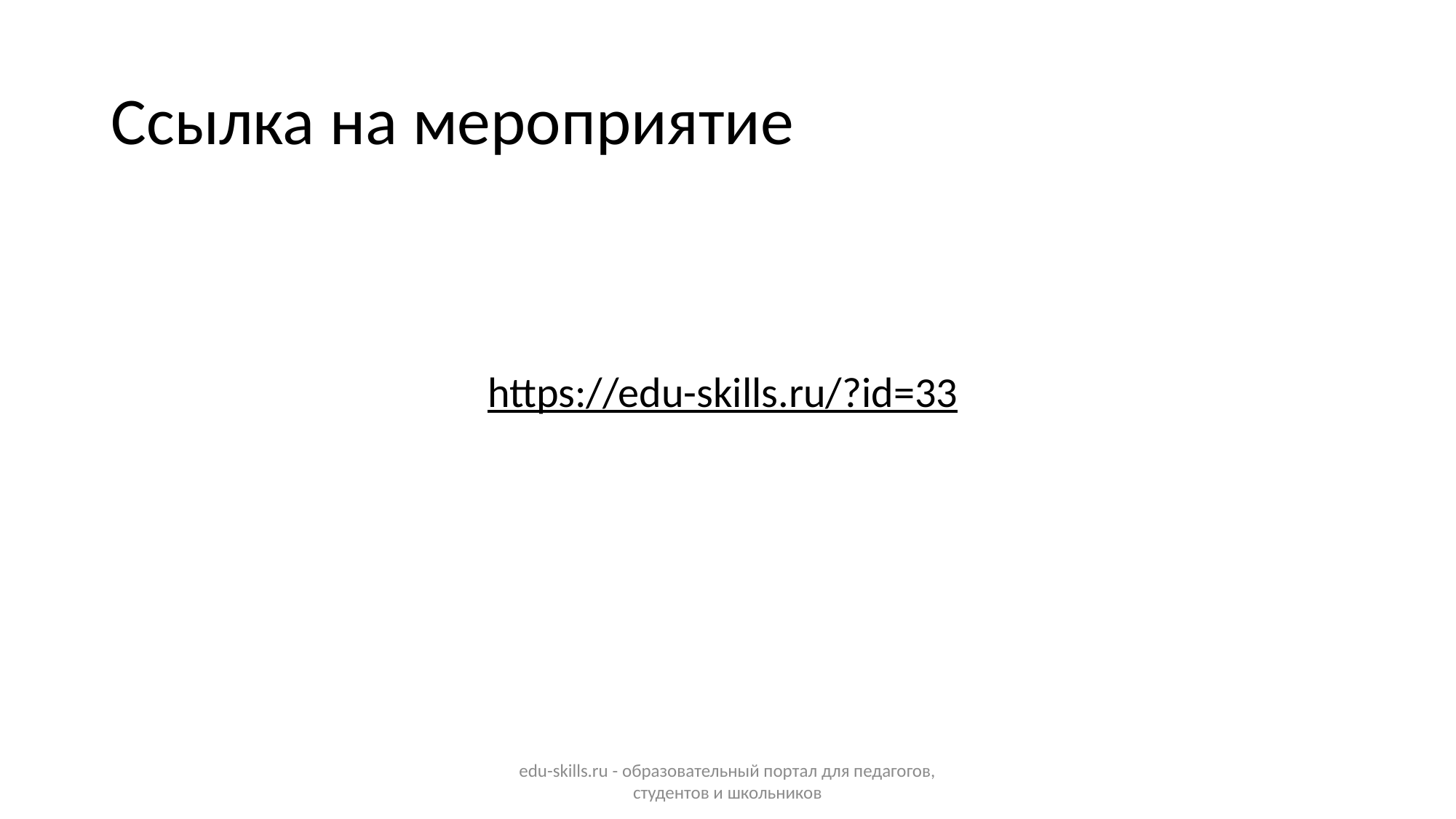

# Ссылка на мероприятие
https://edu-skills.ru/?id=33
edu-skills.ru - образовательный портал для педагогов, студентов и школьников